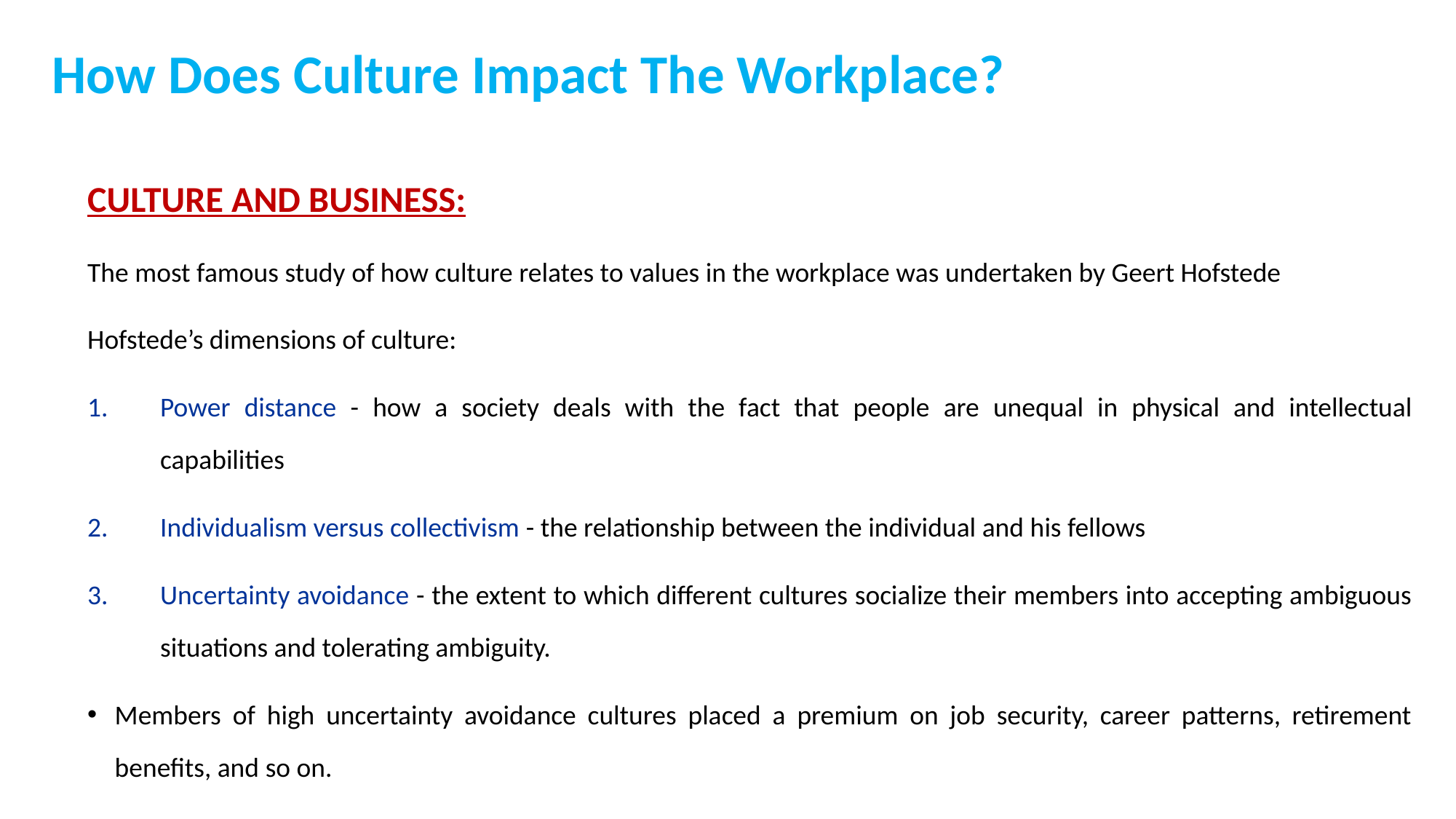

# How Does Culture Impact The Workplace?
CULTURE AND BUSINESS:
The most famous study of how culture relates to values in the workplace was undertaken by Geert Hofstede
Hofstede’s dimensions of culture:
Power distance - how a society deals with the fact that people are unequal in physical and intellectual capabilities
Individualism versus collectivism - the relationship between the individual and his fellows
Uncertainty avoidance - the extent to which different cultures socialize their members into accepting ambiguous situations and tolerating ambiguity.
Members of high uncertainty avoidance cultures placed a premium on job security, career patterns, retirement benefits, and so on.